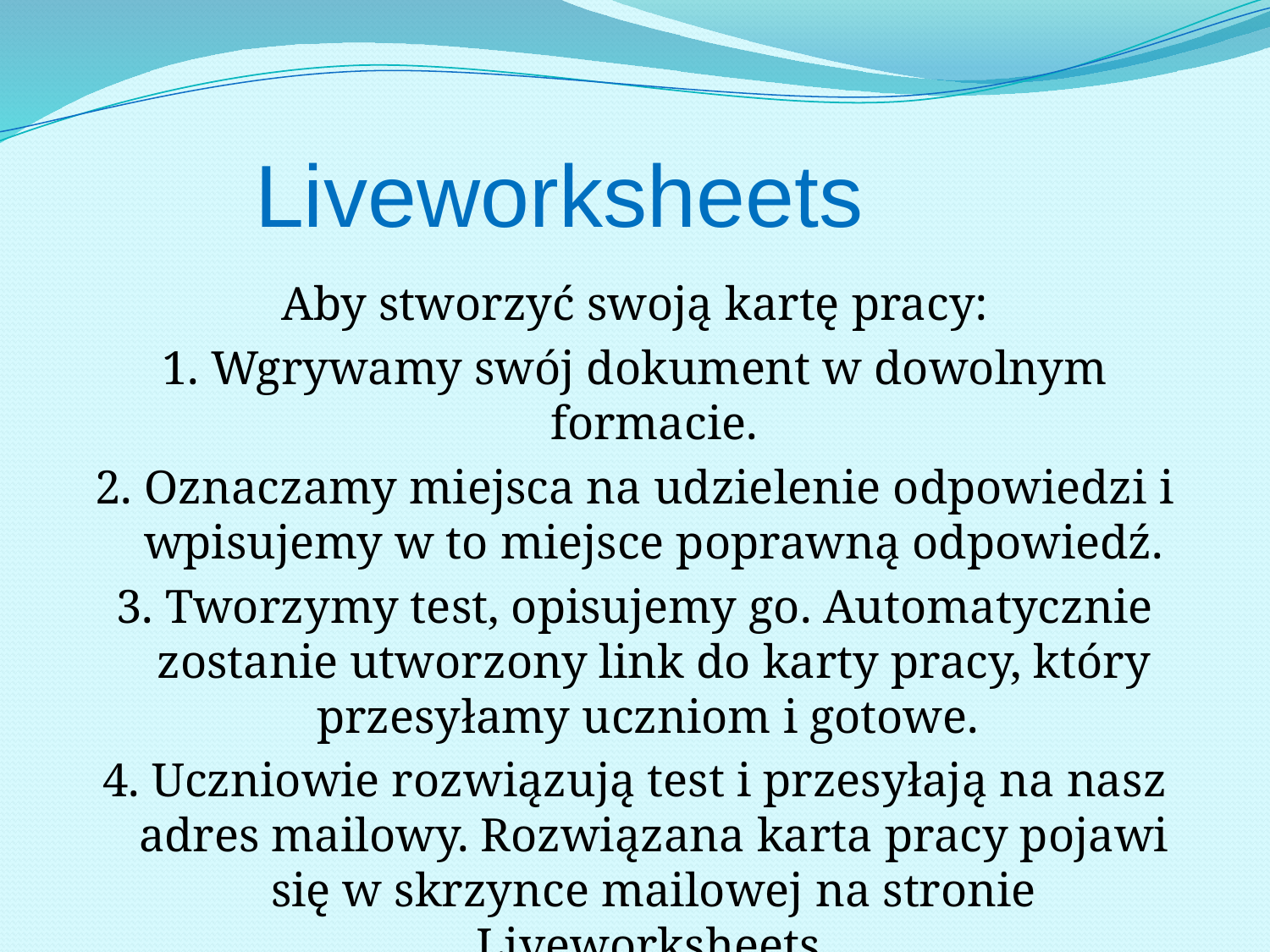

# Liveworksheets
Aby stworzyć swoją kartę pracy:
1. Wgrywamy swój dokument w dowolnym formacie.
2. Oznaczamy miejsca na udzielenie odpowiedzi i wpisujemy w to miejsce poprawną odpowiedź.
3. Tworzymy test, opisujemy go. Automatycznie zostanie utworzony link do karty pracy, który przesyłamy uczniom i gotowe.
4. Uczniowie rozwiązują test i przesyłają na nasz adres mailowy. Rozwiązana karta pracy pojawi się w skrzynce mailowej na stronie Liveworksheets.